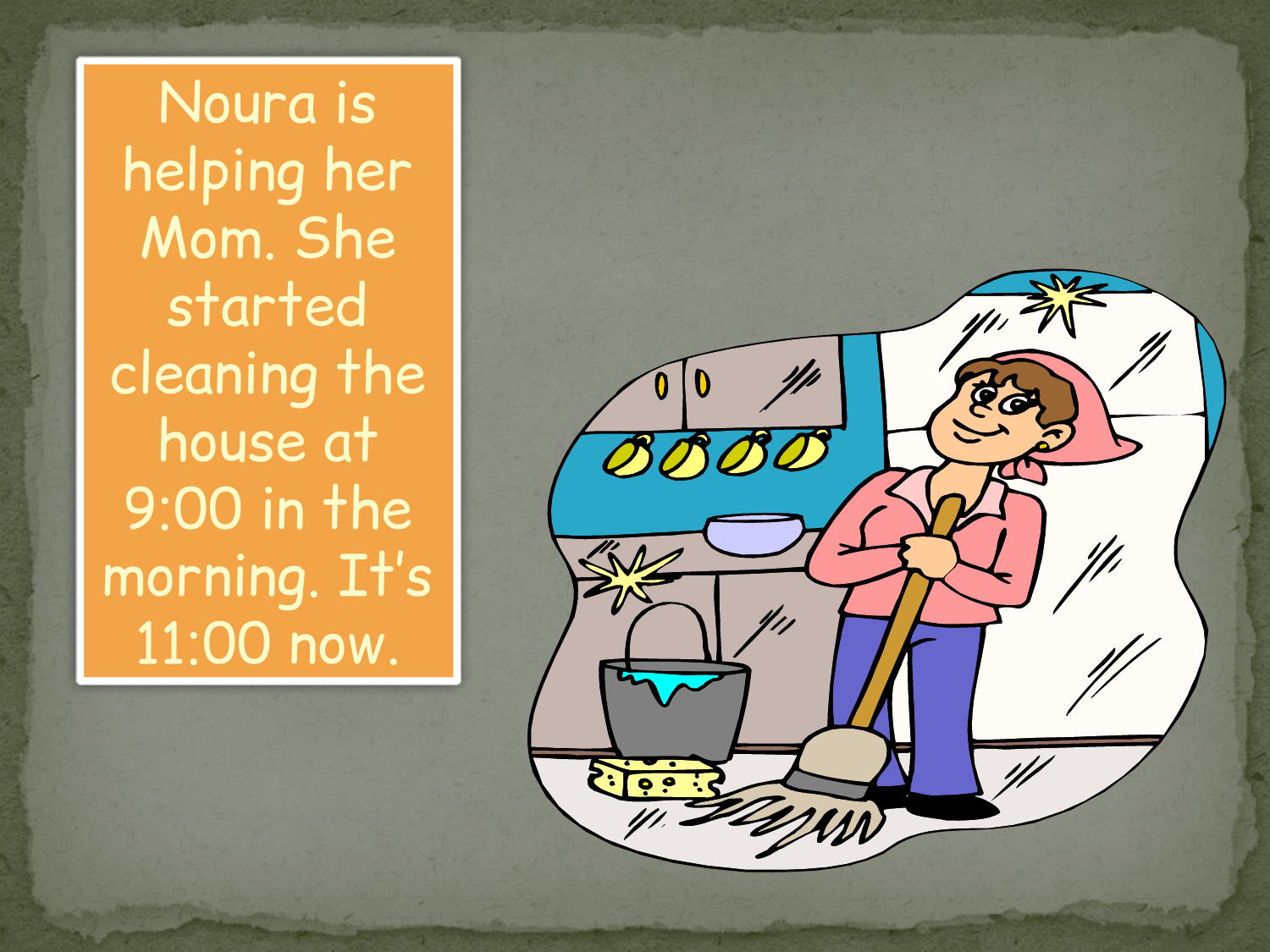

Noura is helping her Mom. She started cleaning the house at 9:00 in the morning. It’s 11:00 now.